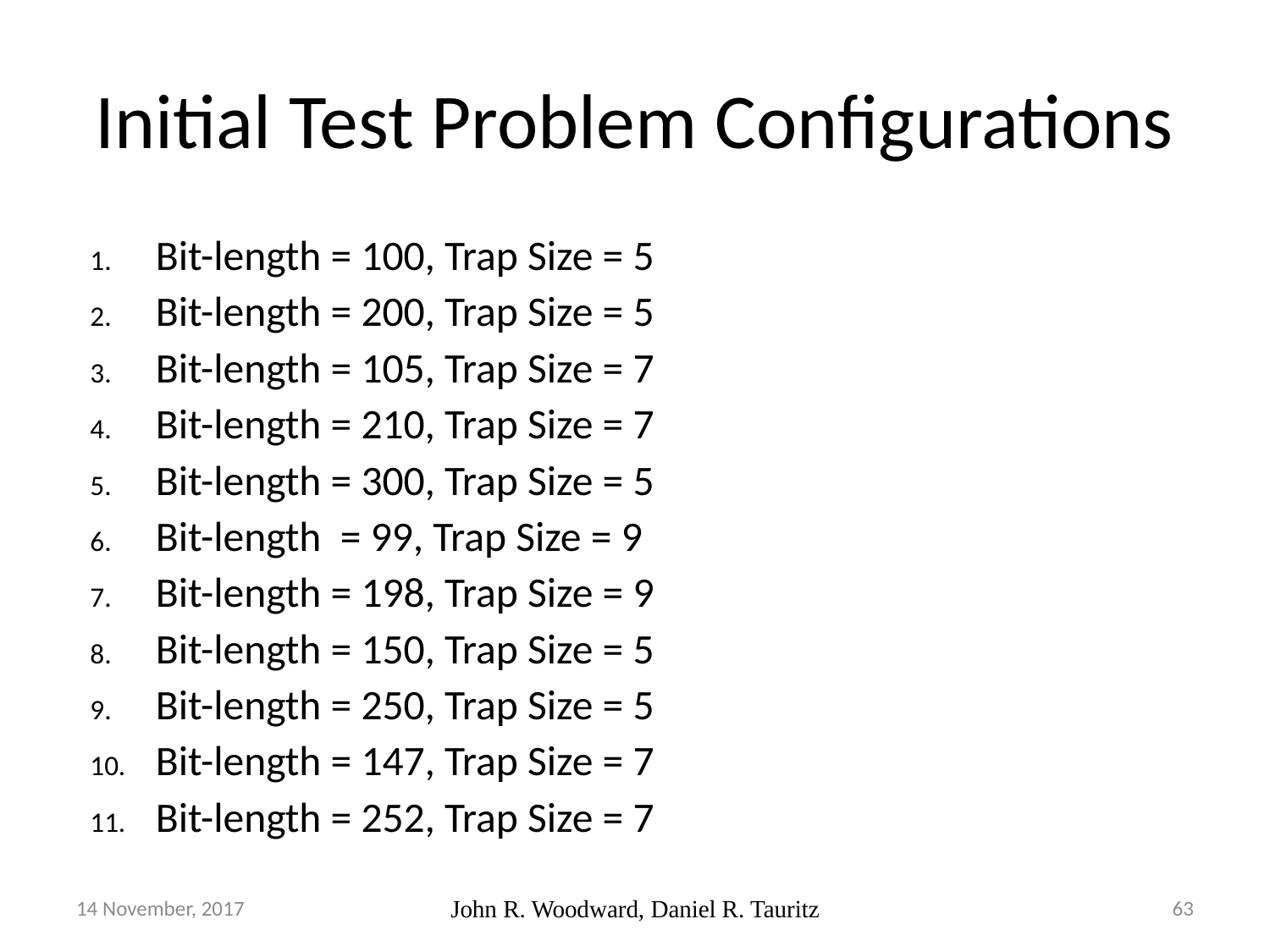

# Initial Test Problem Configurations
Bit-length = 100, Trap Size = 5
Bit-length = 200, Trap Size = 5
Bit-length = 105, Trap Size = 7
Bit-length = 210, Trap Size = 7
Bit-length = 300, Trap Size = 5
Bit-length  = 99, Trap Size = 9
Bit-length = 198, Trap Size = 9
Bit-length = 150, Trap Size = 5
Bit-length = 250, Trap Size = 5
Bit-length = 147, Trap Size = 7
Bit-length = 252, Trap Size = 7

14 November, 2017
John R. Woodward, Daniel R. Tauritz
63